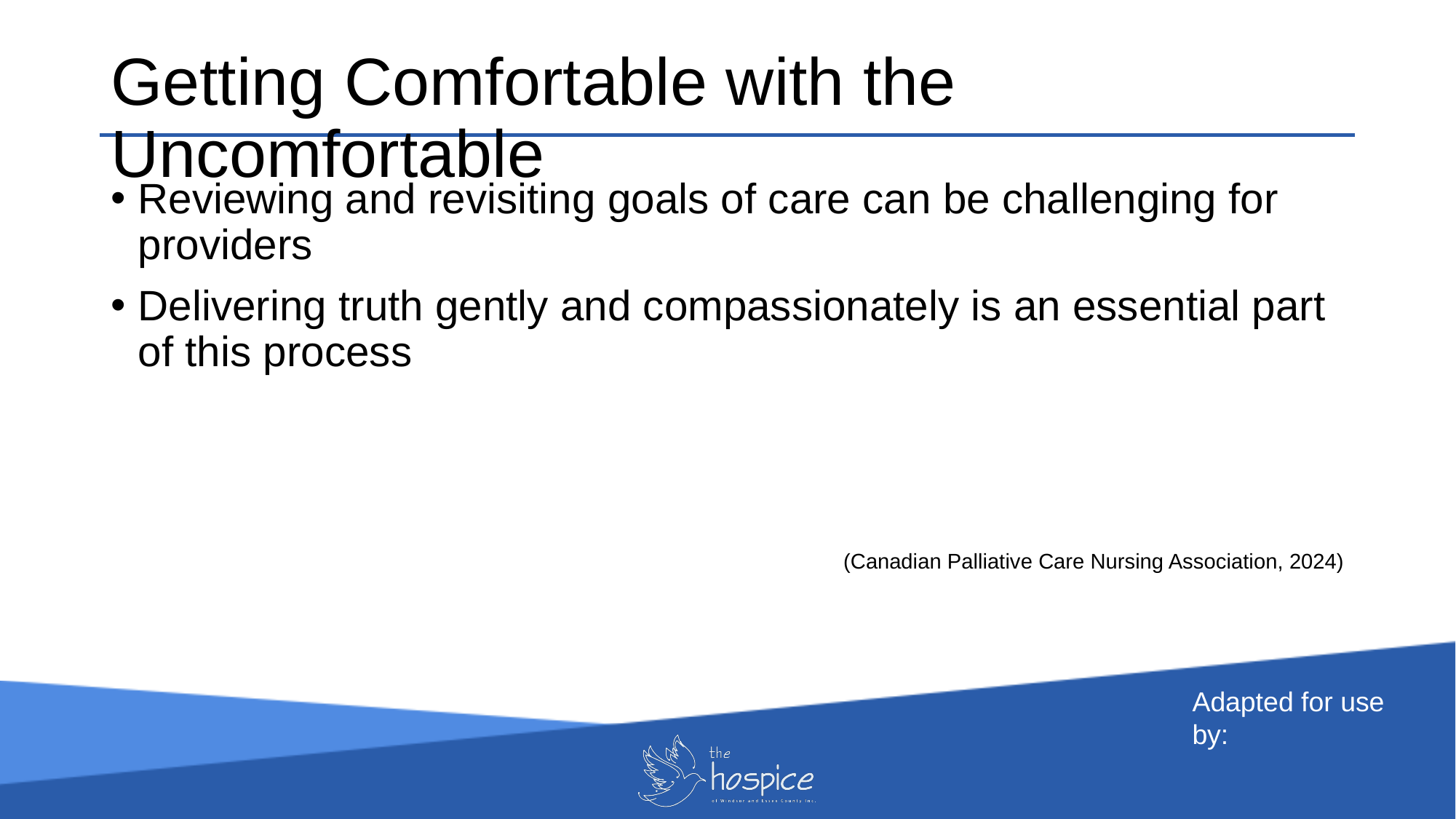

Getting Comfortable with the Uncomfortable
Reviewing and revisiting goals of care can be challenging for providers
Delivering truth gently and compassionately is an essential part of this process

(Canadian Palliative Care Nursing Association, 2024)
Adapted for use by: